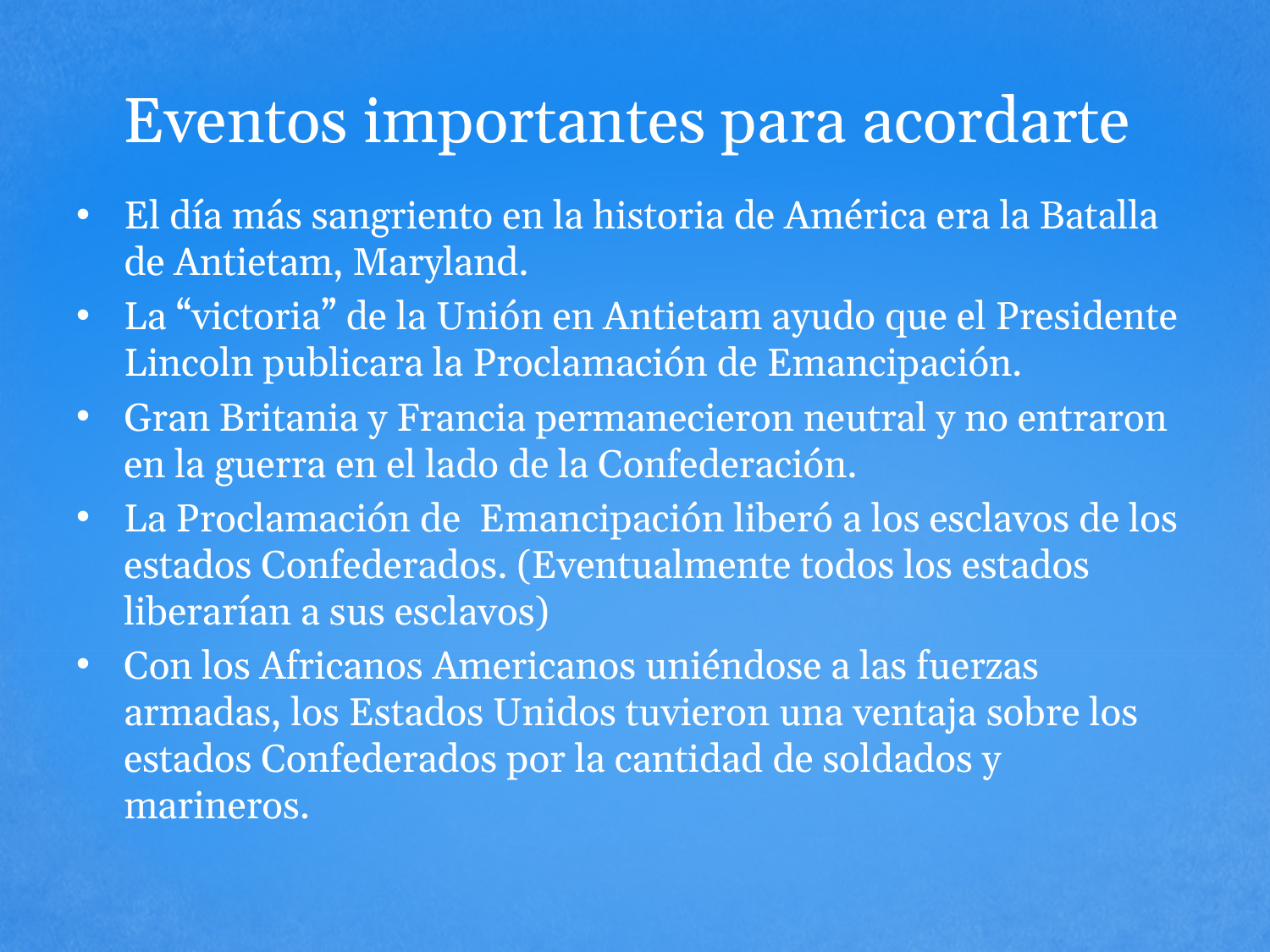

# Eventos importantes para acordarte
El día más sangriento en la historia de América era la Batalla de Antietam, Maryland.
La “victoria” de la Unión en Antietam ayudo que el Presidente Lincoln publicara la Proclamación de Emancipación.
Gran Britania y Francia permanecieron neutral y no entraron en la guerra en el lado de la Confederación.
La Proclamación de  Emancipación liberó a los esclavos de los estados Confederados. (Eventualmente todos los estados liberarían a sus esclavos)
Con los Africanos Americanos uniéndose a las fuerzas armadas, los Estados Unidos tuvieron una ventaja sobre los estados Confederados por la cantidad de soldados y marineros.